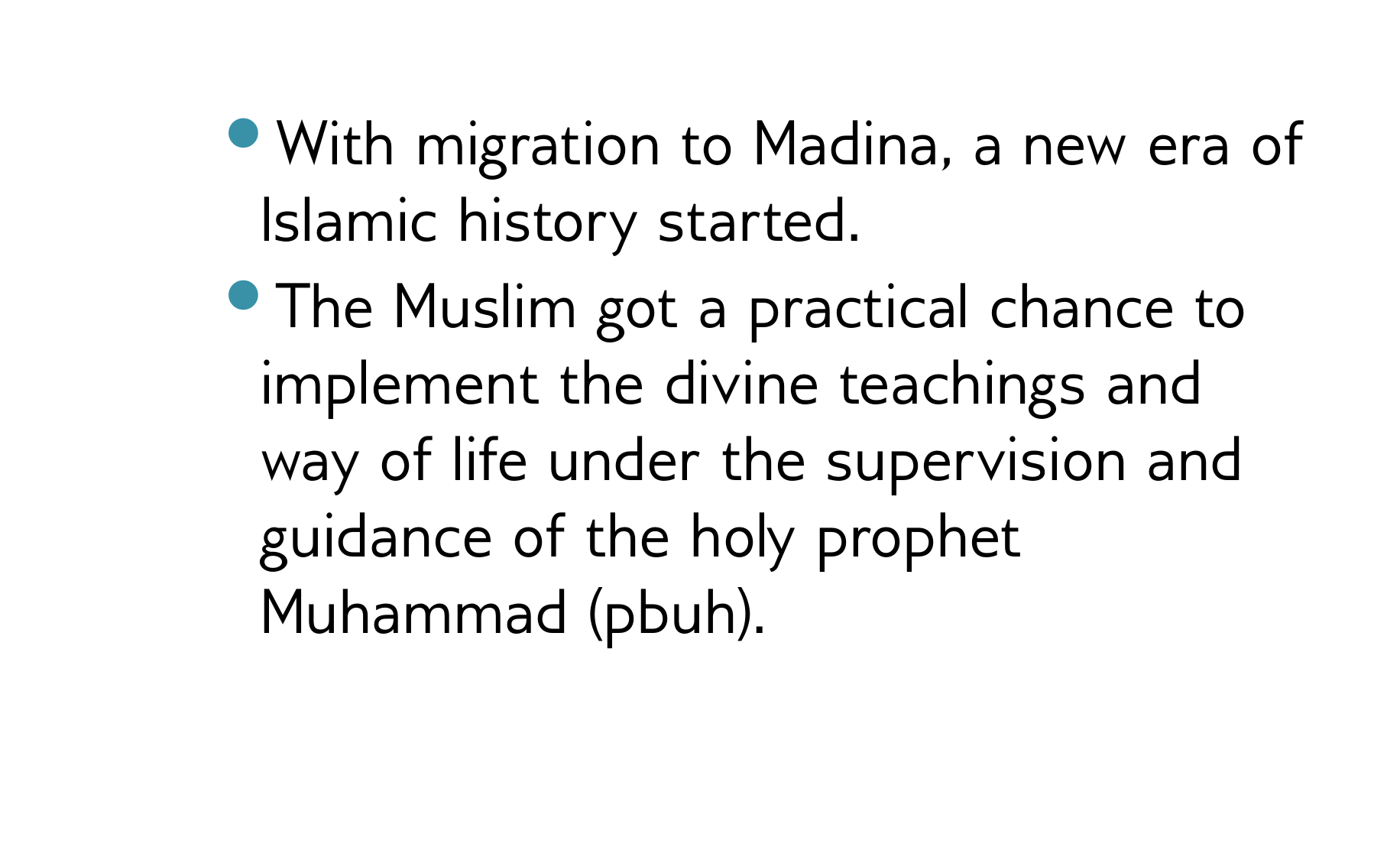

With migration to Madina, a new era of Islamic history started.
The Muslim got a practical chance to implement the divine teachings and way of life under the supervision and guidance of the holy prophet Muhammad (pbuh).